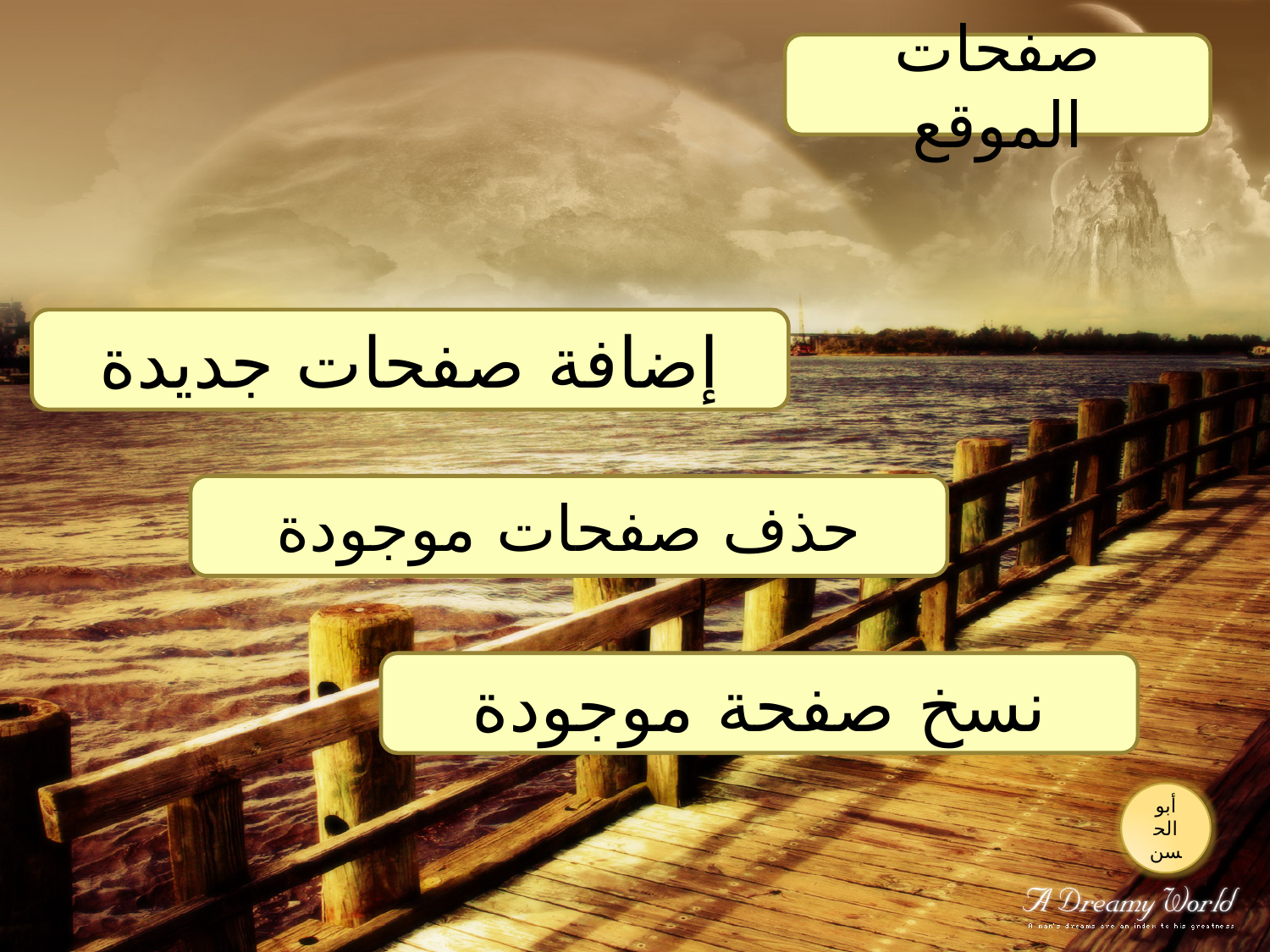

صفحات الموقع
إضافة صفحات جديدة
حذف صفحات موجودة
نسخ صفحة موجودة
أبو الحسن